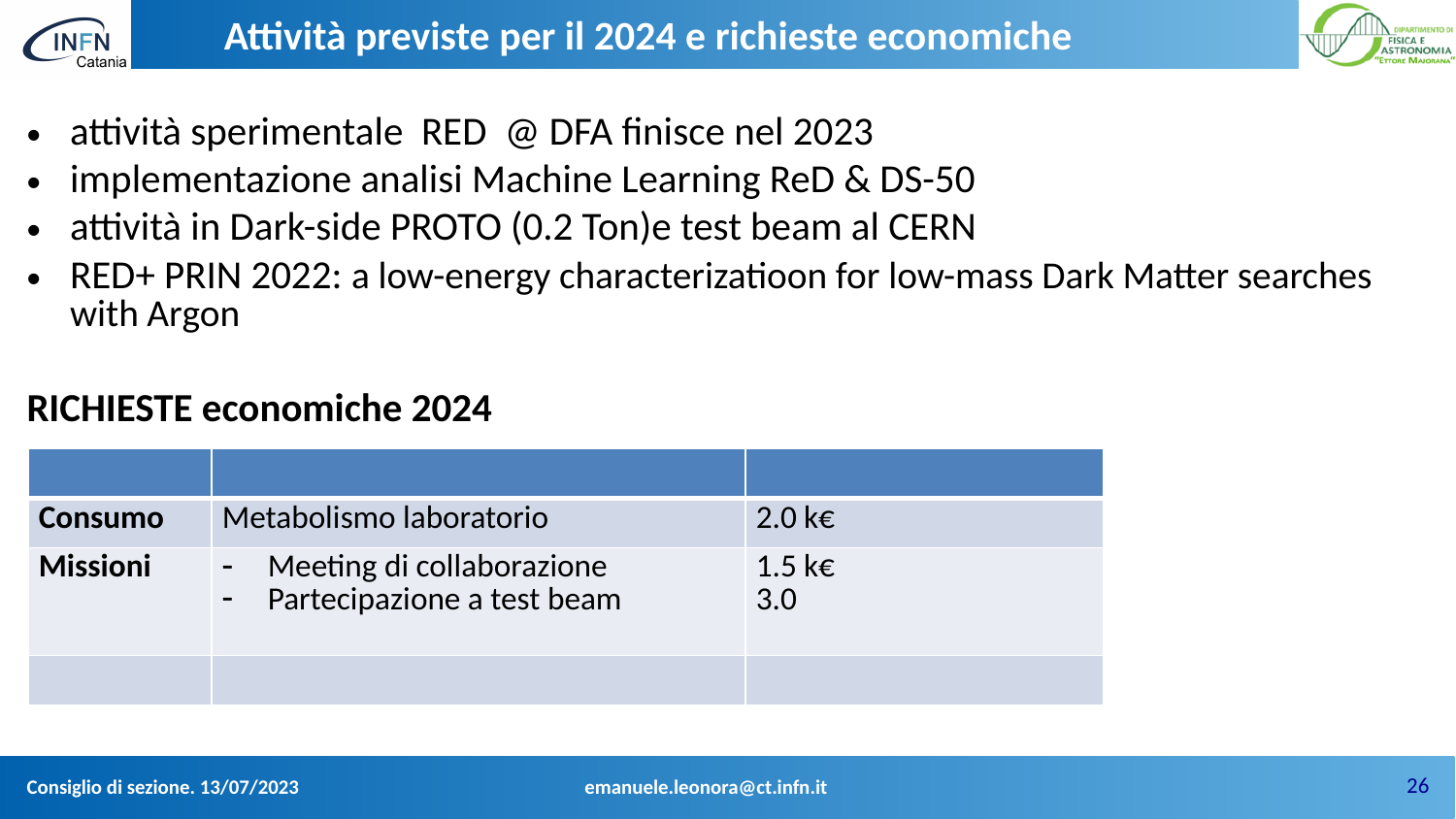

Attività previste per il 2024 e richieste economiche
attività sperimentale  RED  @ DFA finisce nel 2023
implementazione analisi Machine Learning ReD & DS-50
attività in Dark-side PROTO (0.2 Ton)e test beam al CERN
RED+ PRIN 2022: a low-energy characterizatioon for low-mass Dark Matter searches with Argon

RICHIESTE economiche 2024
|  |  |  |
| --- | --- | --- |
| Consumo | Metabolismo laboratorio | 2.0 k€ |
| Missioni | Meeting di collaborazione Partecipazione a test beam | 1.5 k€ 3.0 |
|  |  |  |
26
Consiglio di sezione. 13/07/2023
emanuele.leonora@ct.infn.it